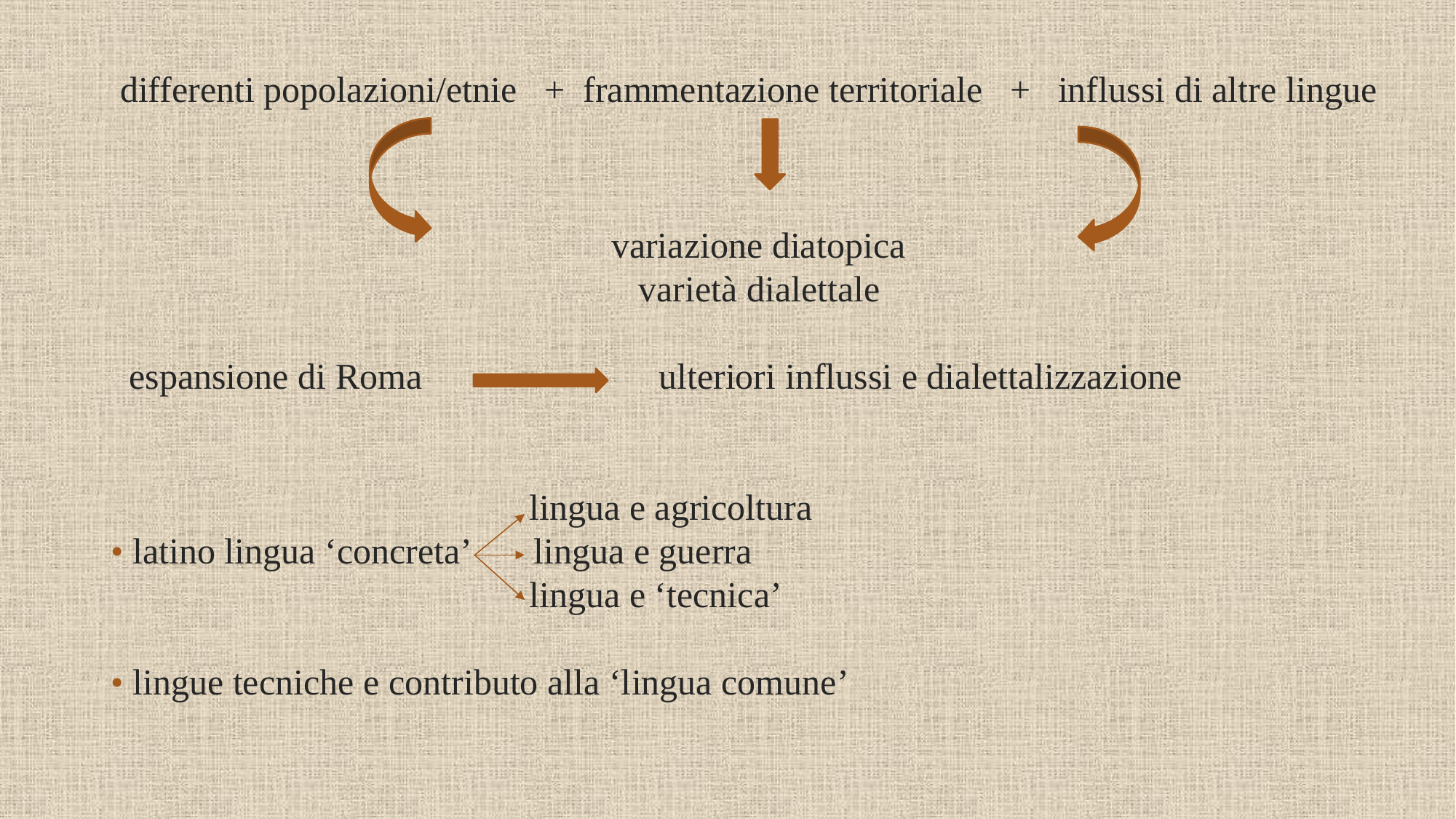

differenti popolazioni/etnie   +  frammentazione territoriale   +   influssi di altre lingue

                                                                  variazione diatopica
                                                                     varietà dialettale

             espansione di Roma                          ulteriori influssi e dialettalizzazione

                                                         lingua e agricoltura
           • latino lingua ‘concreta’       lingua e guerra
                                                         lingua e ‘tecnica’

           • lingue tecniche e contributo alla ‘lingua comune’